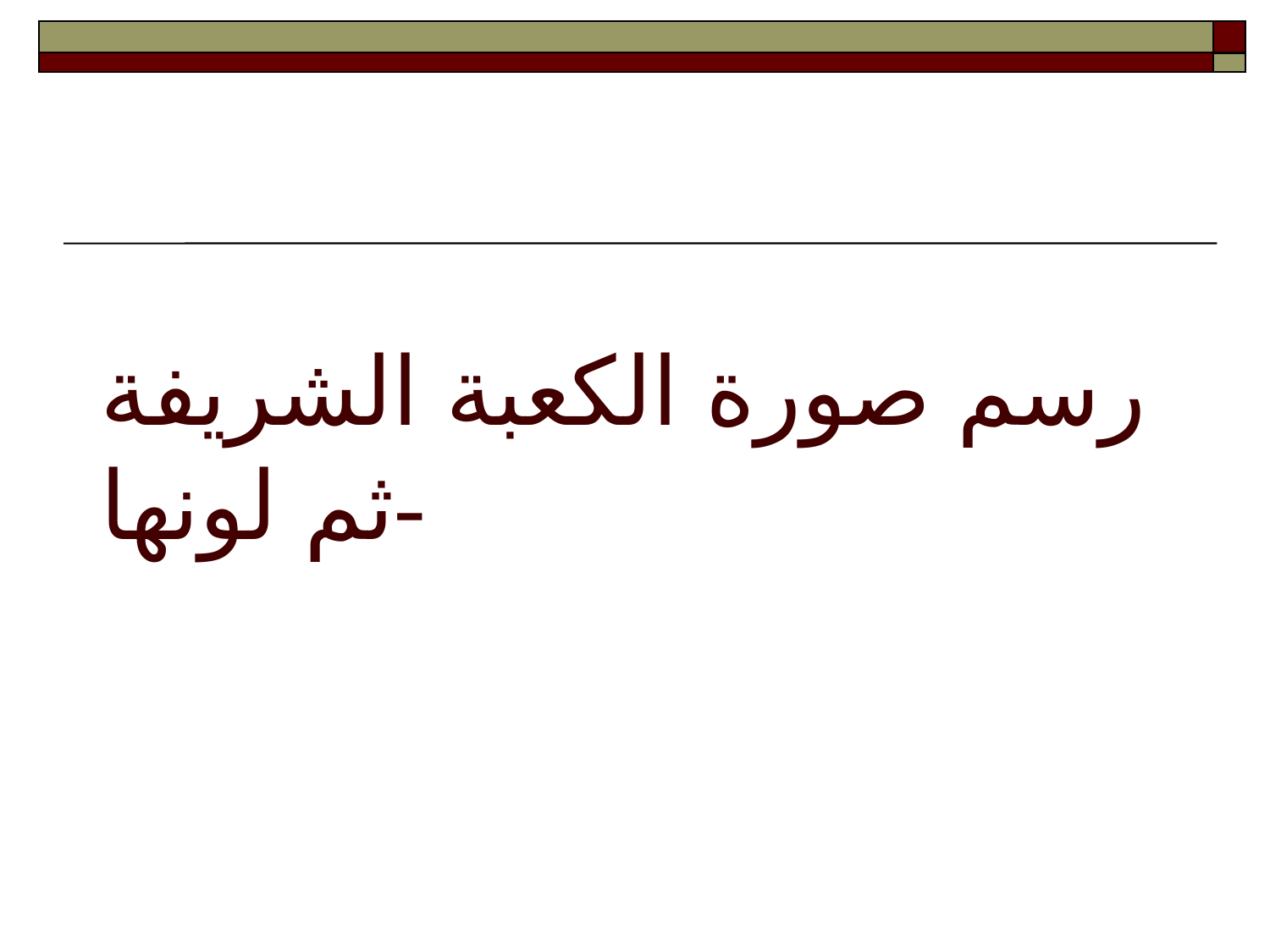

# رسم صورة الكعبة الشريفة ثم لونها-